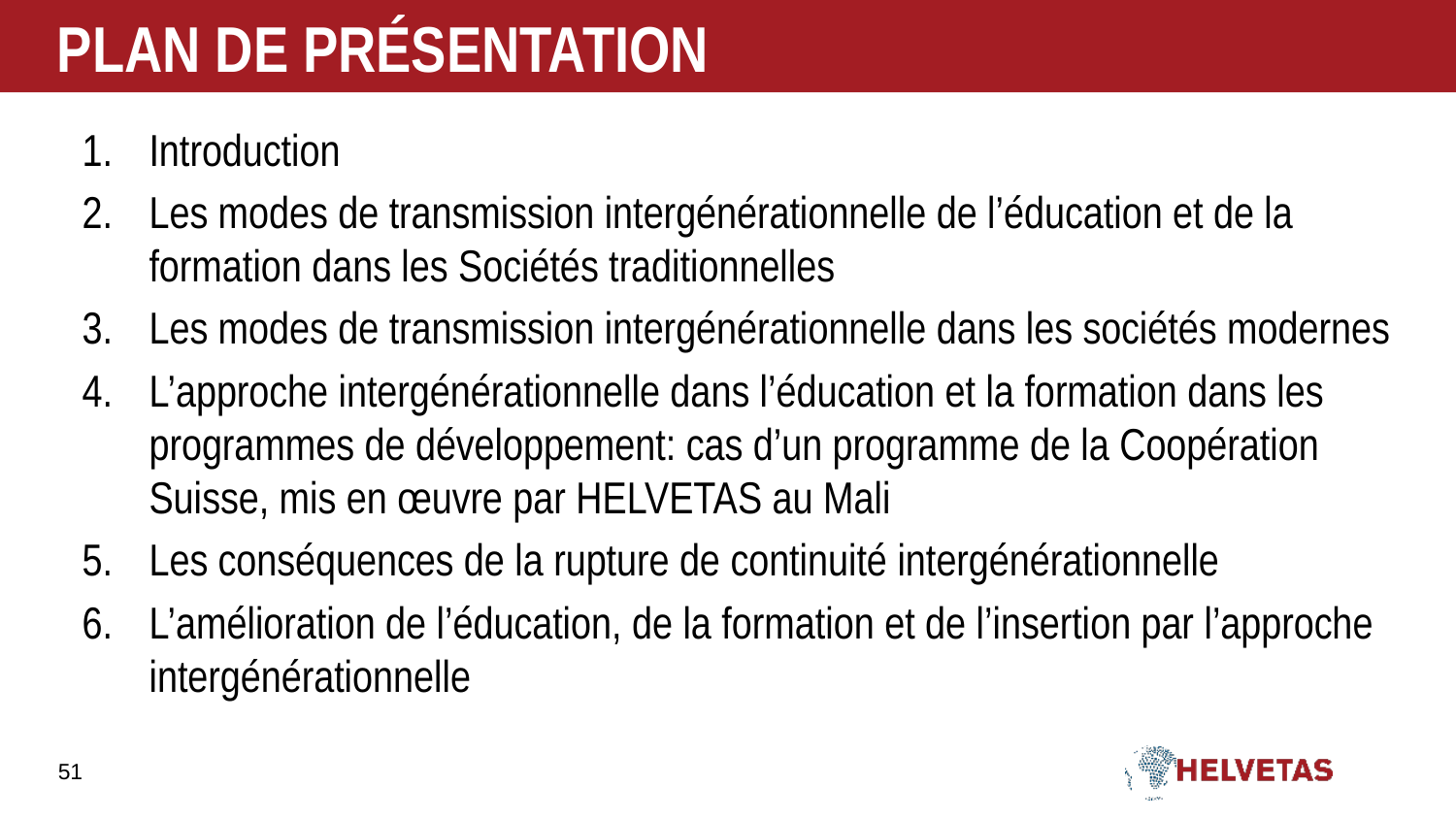

# PLAN DE PRÉSENTATION
Introduction
Les modes de transmission intergénérationnelle de l’éducation et de la formation dans les Sociétés traditionnelles
Les modes de transmission intergénérationnelle dans les sociétés modernes
L’approche intergénérationnelle dans l’éducation et la formation dans les programmes de développement: cas d’un programme de la Coopération Suisse, mis en œuvre par HELVETAS au Mali
Les conséquences de la rupture de continuité intergénérationnelle
L’amélioration de l’éducation, de la formation et de l’insertion par l’approche intergénérationnelle